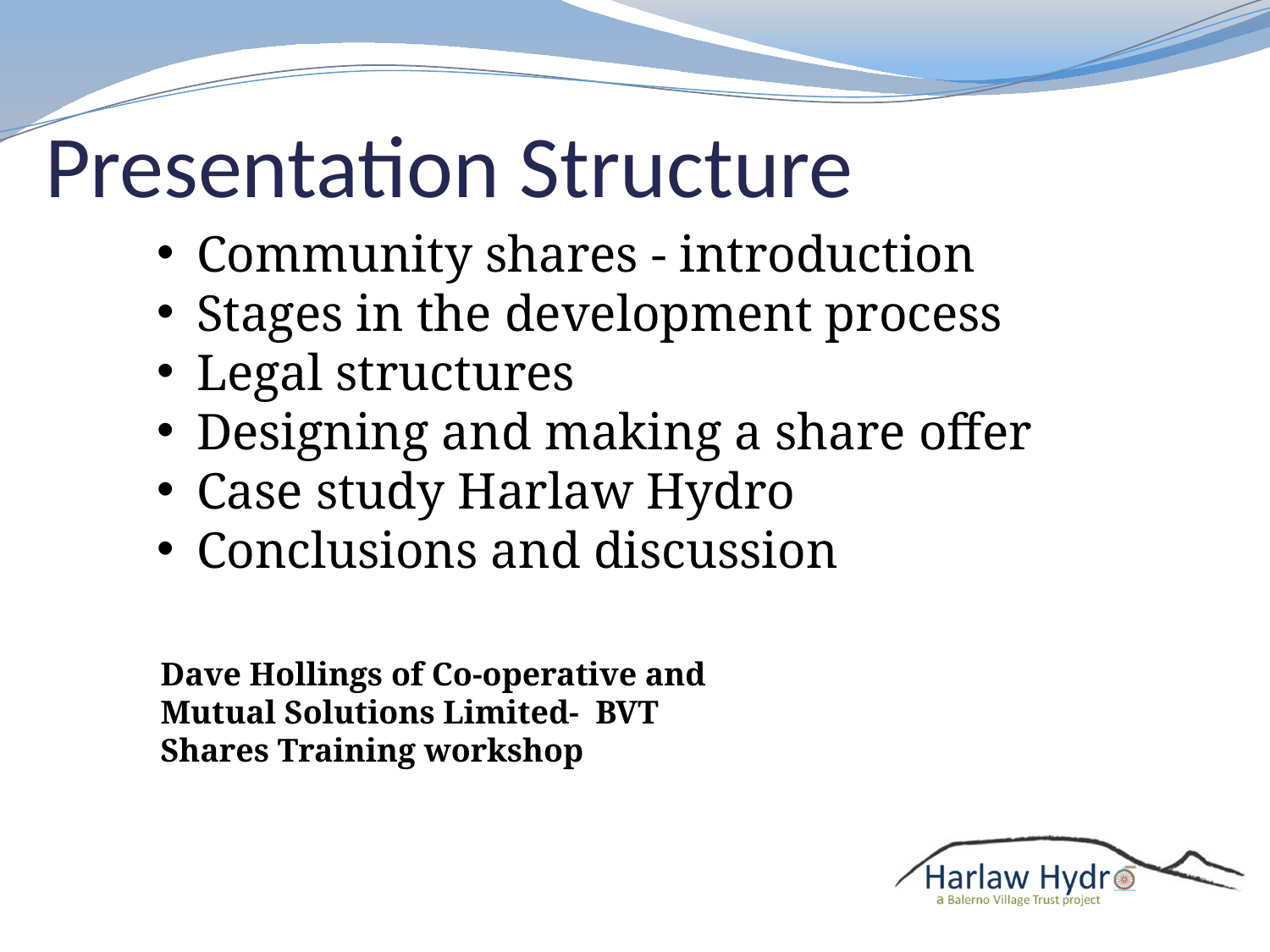

# Presentation Structure
Community shares - introduction
Stages in the development process
Legal structures
Designing and making a share offer
Case study Harlaw Hydro
Conclusions and discussion

Dave Hollings of Co-operative and Mutual Solutions Limited-  BVT Shares Training workshop